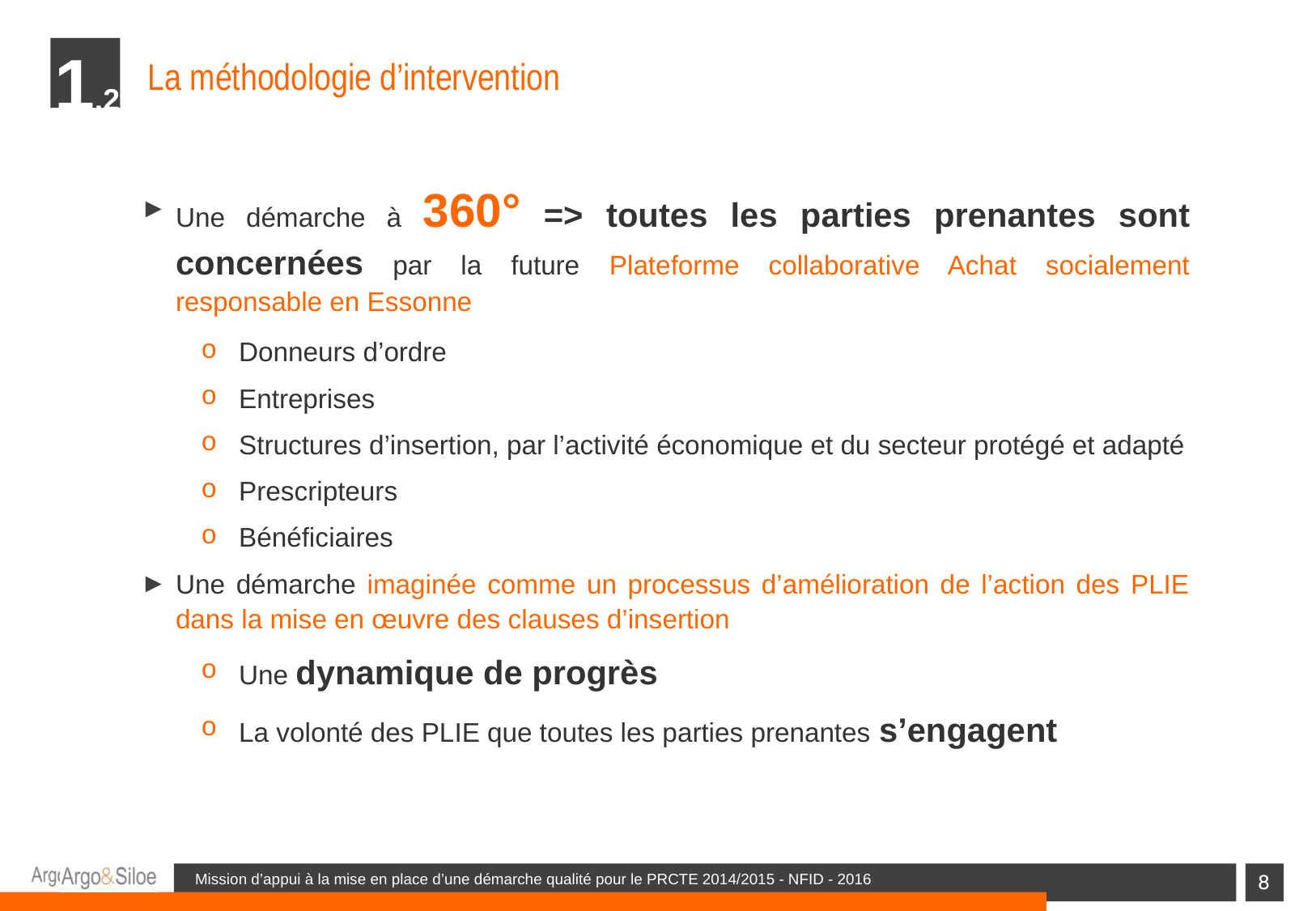

1.2
# La méthodologie d’intervention

Une démarche à 360° => toutes les parties prenantes sont concernées par la future Plateforme collaborative Achat socialement responsable en Essonne
Donneurs d’ordre
Entreprises
Structures d’insertion, par l’activité économique et du secteur protégé et adapté
Prescripteurs
Bénéficiaires
Une démarche imaginée comme un processus d’amélioration de l’action des PLIE dans la mise en œuvre des clauses d’insertion
Une dynamique de progrès
La volonté des PLIE que toutes les parties prenantes s’engagent
8